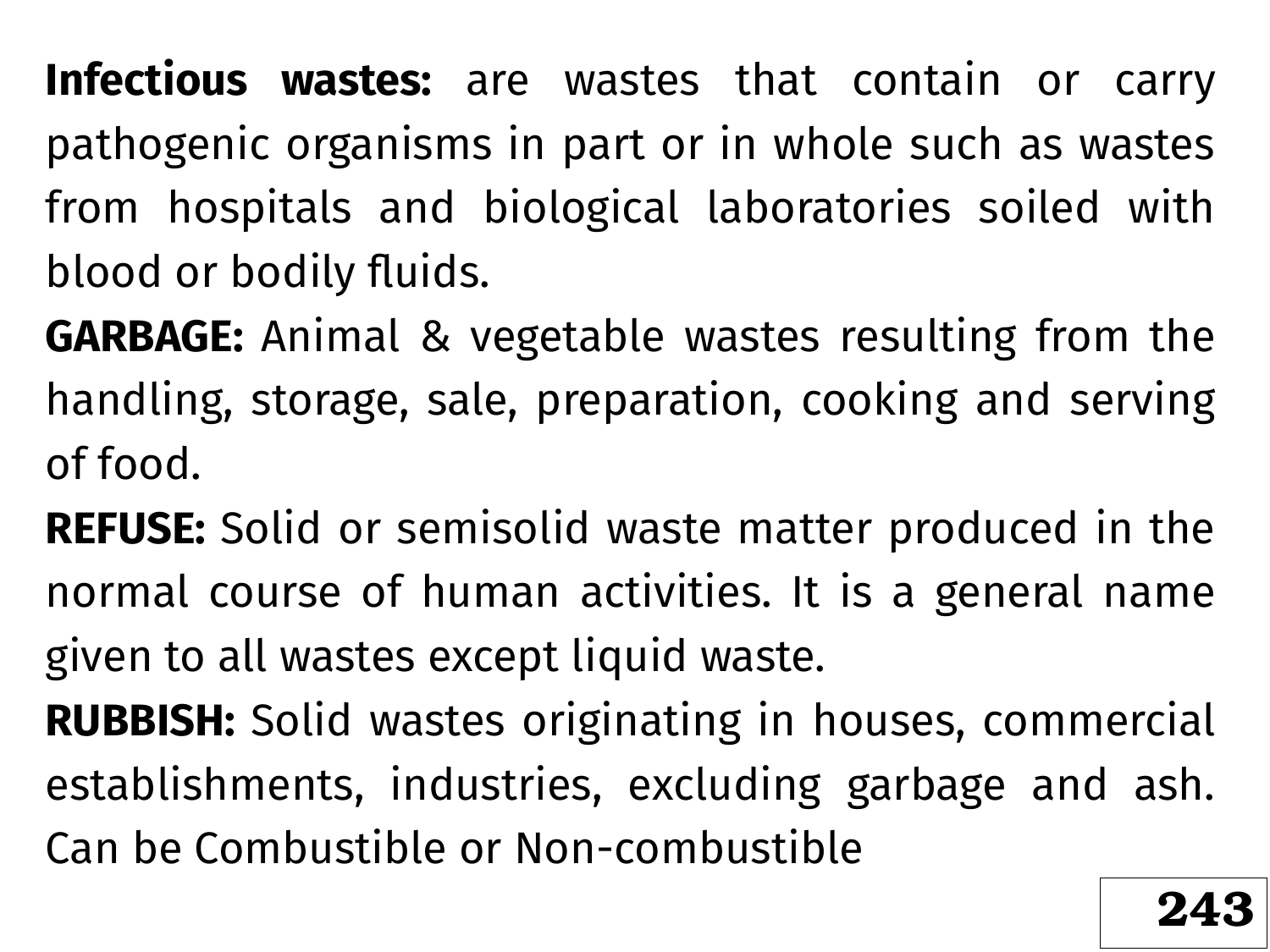

Infectious wastes: are wastes that contain or carry pathogenic organisms in part or in whole such as wastes from hospitals and biological laboratories soiled with blood or bodily fluids.
GARBAGE: Animal & vegetable wastes resulting from the handling, storage, sale, preparation, cooking and serving of food.
REFUSE: Solid or semisolid waste matter produced in the normal course of human activities. It is a general name given to all wastes except liquid waste.
RUBBISH: Solid wastes originating in houses, commercial establishments, industries, excluding garbage and ash. Can be Combustible or Non-combustible

243